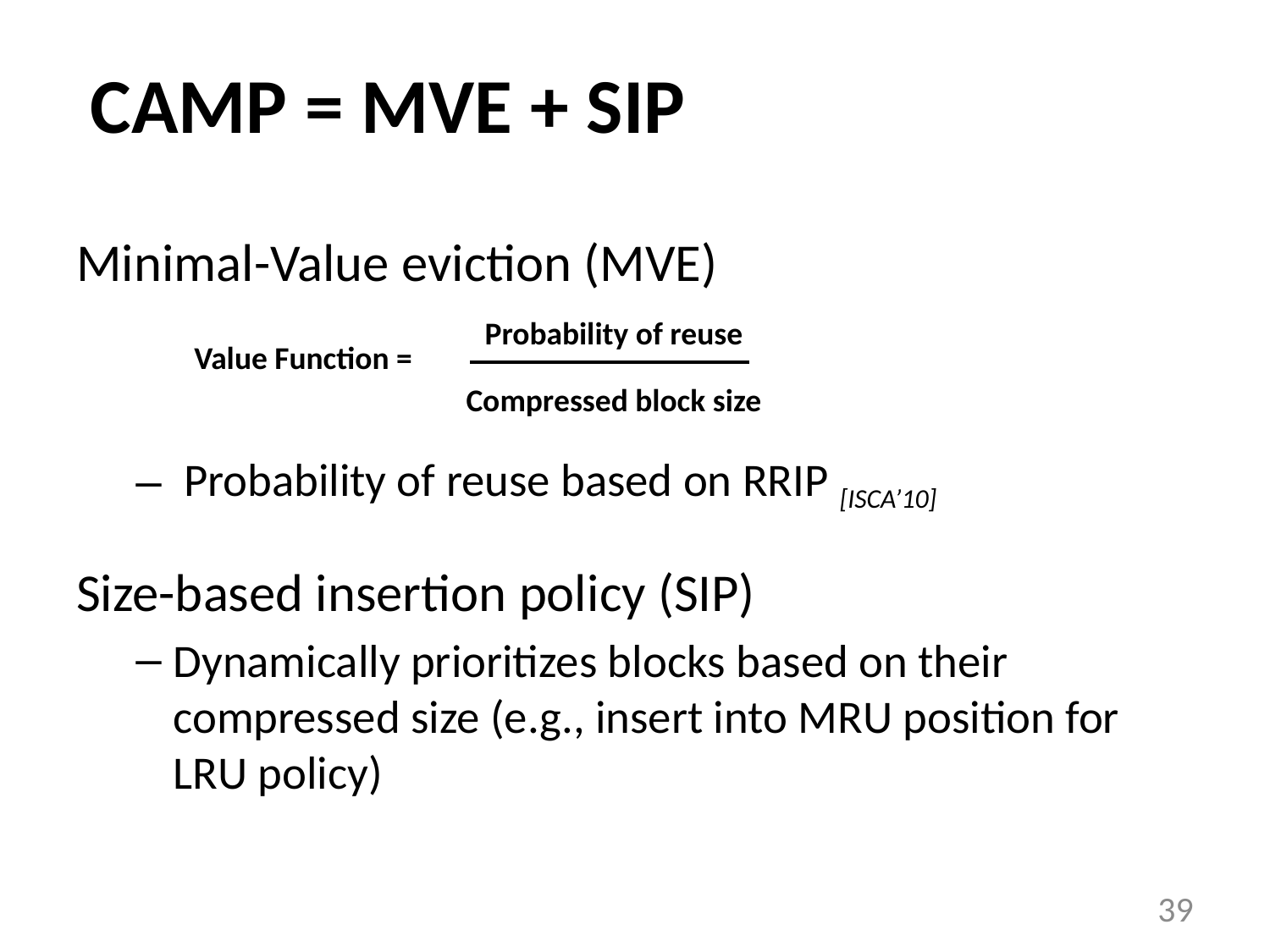

# CAMP = MVE + SIP
Minimal-Value eviction (MVE)

 Probability of reuse based on RRIP [ISCA’10]

Size-based insertion policy (SIP)
Dynamically prioritizes blocks based on their compressed size (e.g., insert into MRU position for LRU policy)

Probability of reuse

Compressed block size
Value Function =
39